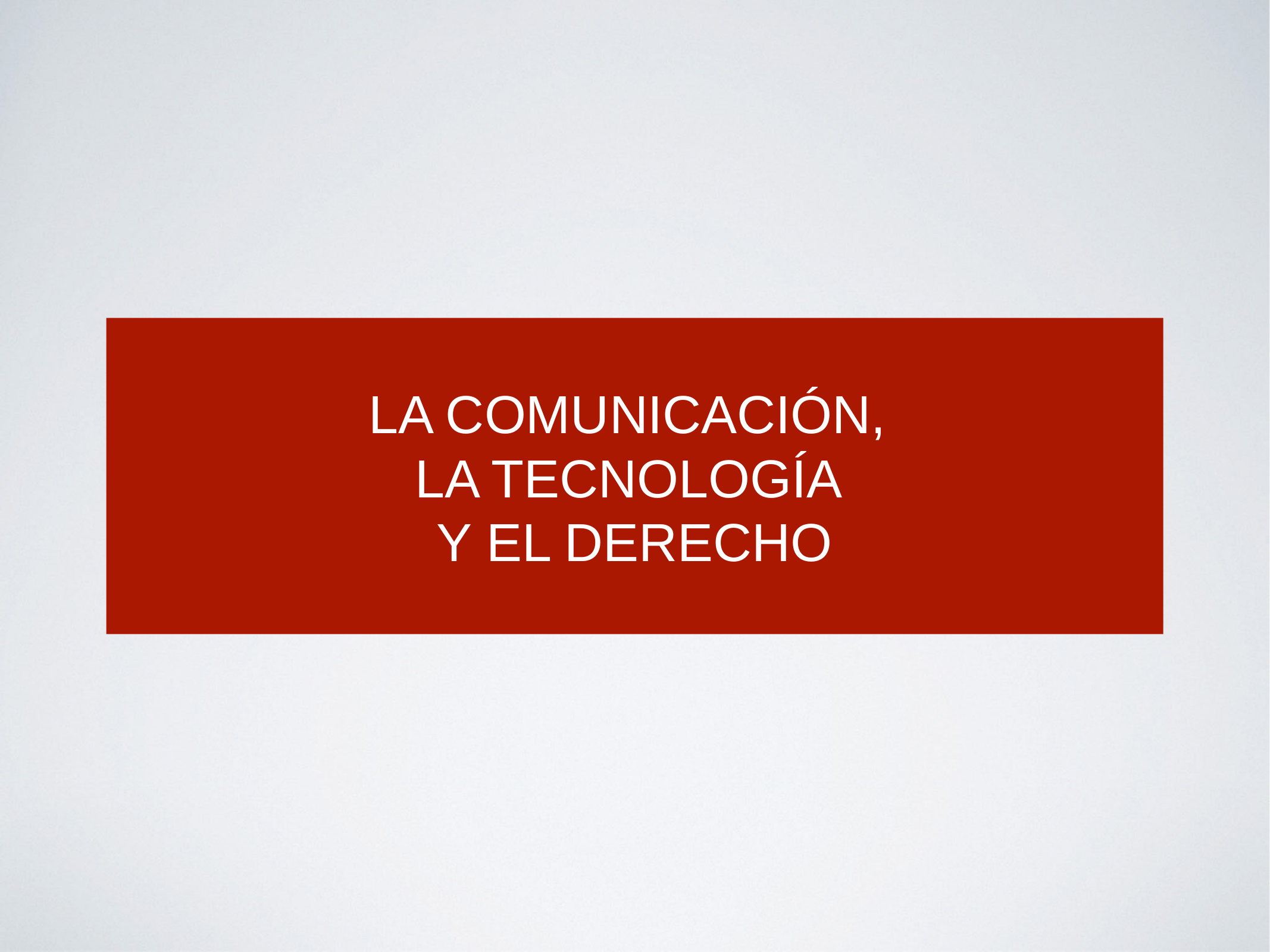

# La comunicación,
la tecnología
y el derecho